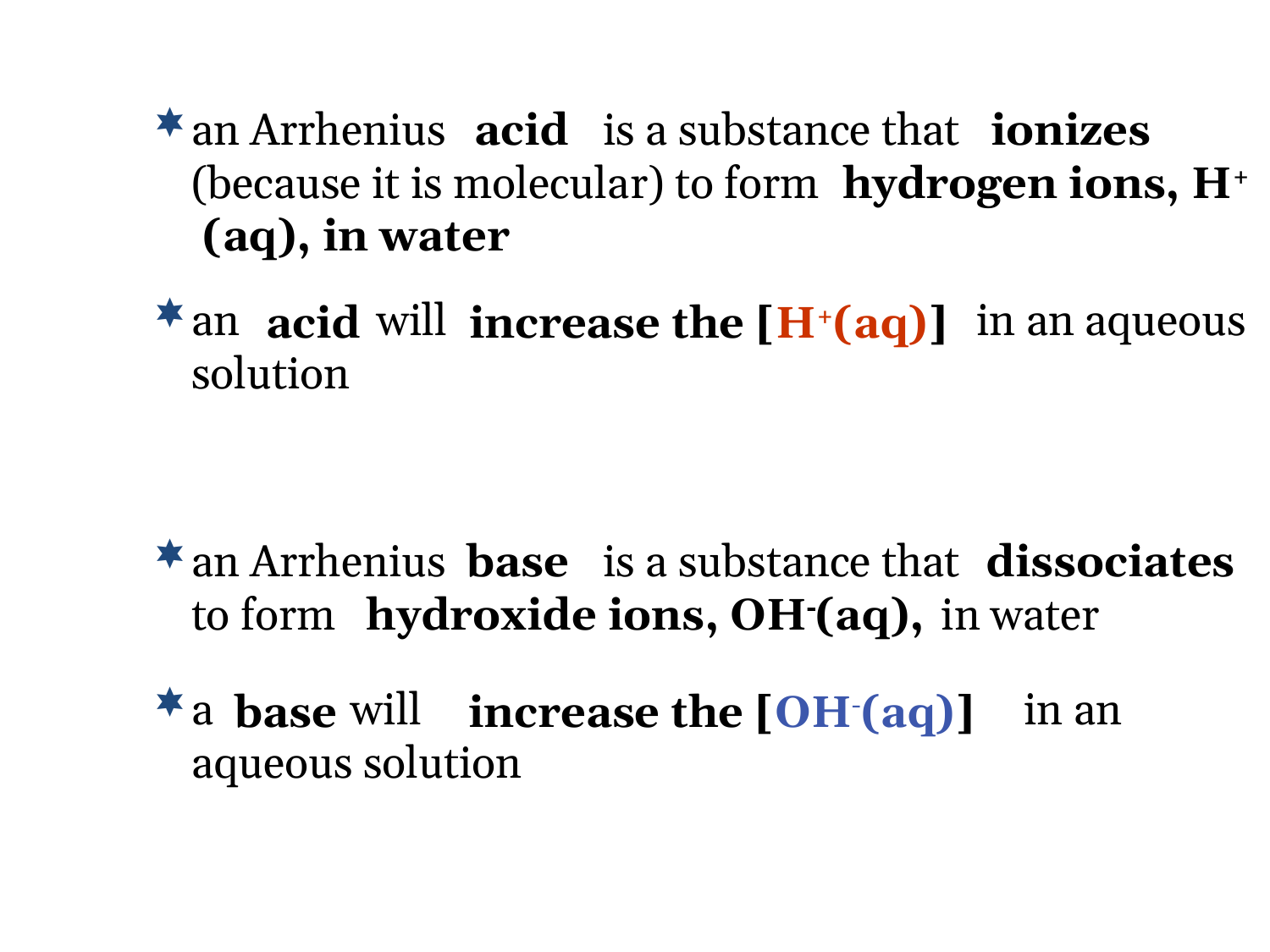

an Arrhenius              is a substance that                   (because it is molecular) to form
acid
ionizes
                                                         hydrogen ions, H+(aq), in water
an             will                                                  in an aqueous solution
acid
increase the [H+(aq)]
an Arrhenius              is a substance that                          to form                                                      in water
base
dissociates
hydroxide ions, OH−(aq),
a             will                                                         in an aqueous solution
base
increase the [OH-(aq)]